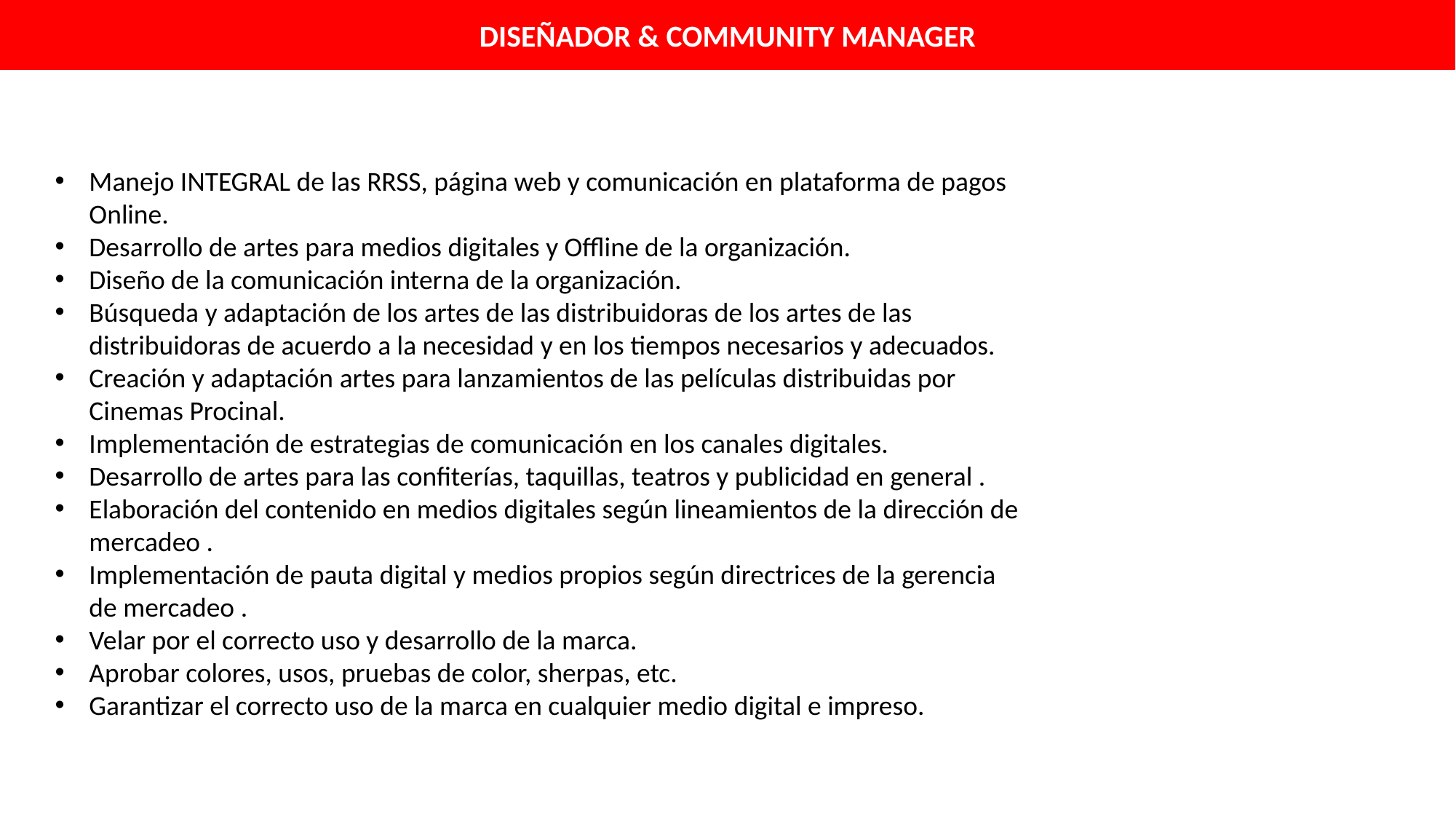

DISEÑADOR & COMMUNITY MANAGER
Manejo INTEGRAL de las RRSS, página web y comunicación en plataforma de pagos Online.
Desarrollo de artes para medios digitales y Offline de la organización.
Diseño de la comunicación interna de la organización.
Búsqueda y adaptación de los artes de las distribuidoras de los artes de las distribuidoras de acuerdo a la necesidad y en los tiempos necesarios y adecuados.
Creación y adaptación artes para lanzamientos de las películas distribuidas por Cinemas Procinal.
Implementación de estrategias de comunicación en los canales digitales.
Desarrollo de artes para las confiterías, taquillas, teatros y publicidad en general .
Elaboración del contenido en medios digitales según lineamientos de la dirección de mercadeo .
Implementación de pauta digital y medios propios según directrices de la gerencia  de mercadeo .
Velar por el correcto uso y desarrollo de la marca.
Aprobar colores, usos, pruebas de color, sherpas, etc.
Garantizar el correcto uso de la marca en cualquier medio digital e impreso.